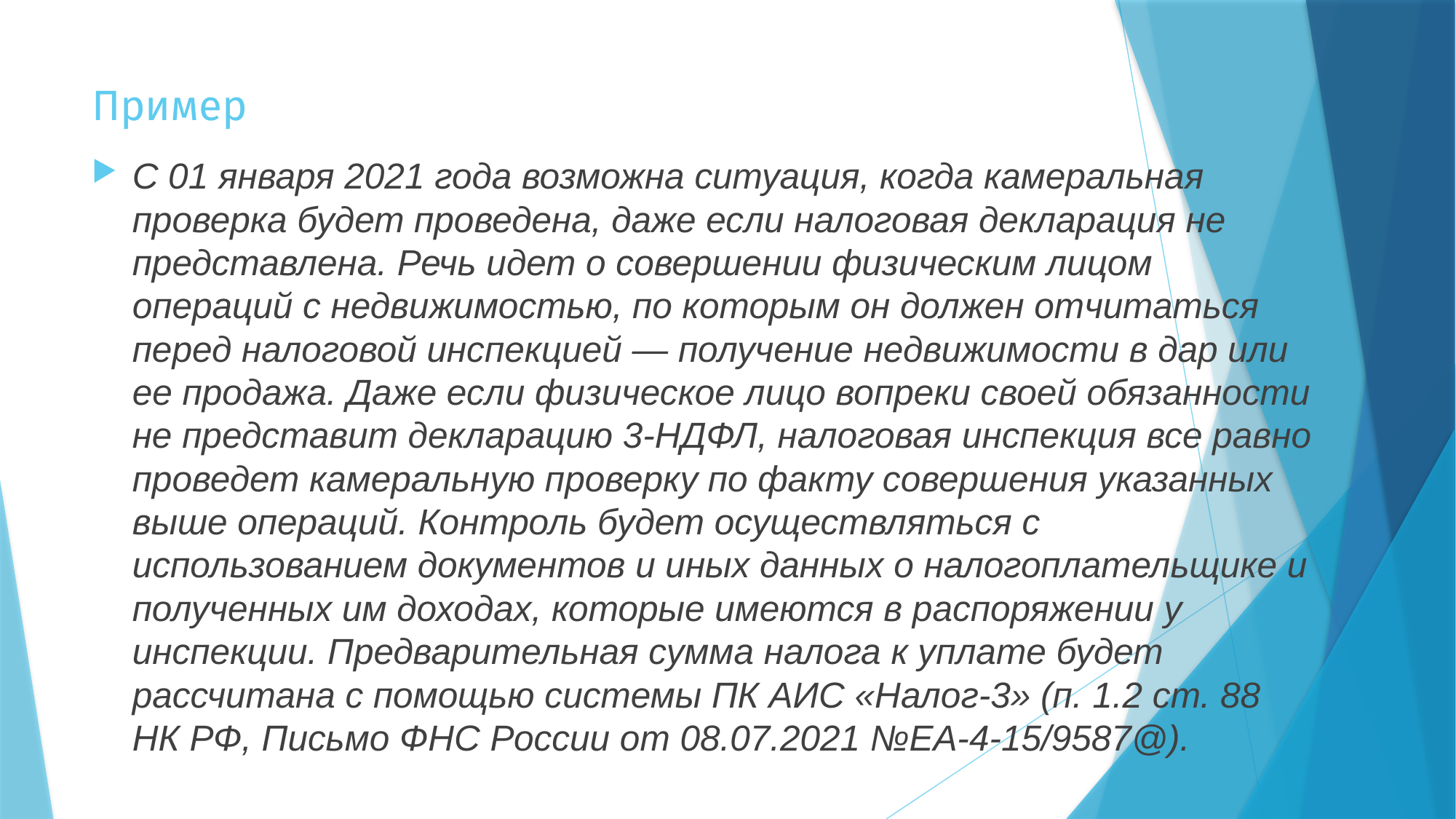

# Пример
С 01 января 2021 года возможна ситуация, когда камеральная проверка будет проведена, даже если налоговая декларация не представлена. Речь идет о совершении физическим лицом операций с недвижимостью, по которым он должен отчитаться перед налоговой инспекцией — получение недвижимости в дар или ее продажа. Даже если физическое лицо вопреки своей обязанности не представит декларацию 3-НДФЛ, налоговая инспекция все равно проведет камеральную проверку по факту совершения указанных выше операций. Контроль будет осуществляться с использованием документов и иных данных о налогоплательщике и полученных им доходах, которые имеются в распоряжении у инспекции. Предварительная сумма налога к уплате будет рассчитана с помощью системы ПК АИС «Налог-3» (п. 1.2 ст. 88 НК РФ, Письмо ФНС России от 08.07.2021 №ЕА-4-15/9587@).